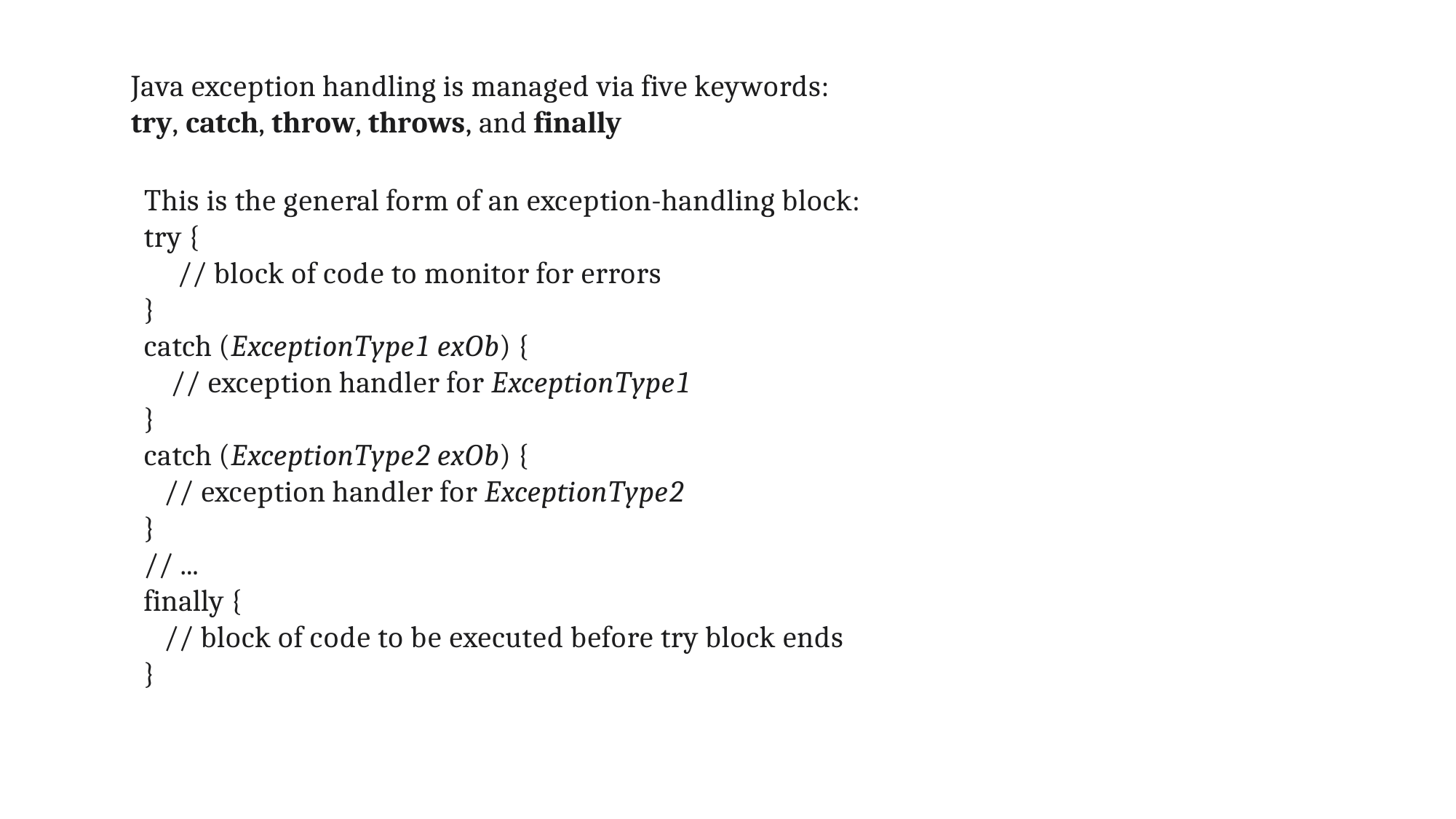

Java exception handling is managed via five keywords:
try, catch, throw, throws, and finally
This is the general form of an exception-handling block:
try {
     // block of code to monitor for errors
}
catch (ExceptionType1 exOb) {
    // exception handler for ExceptionType1
}
catch (ExceptionType2 exOb) {
   // exception handler for ExceptionType2
}
// ...
finally {
   // block of code to be executed before try block ends
}